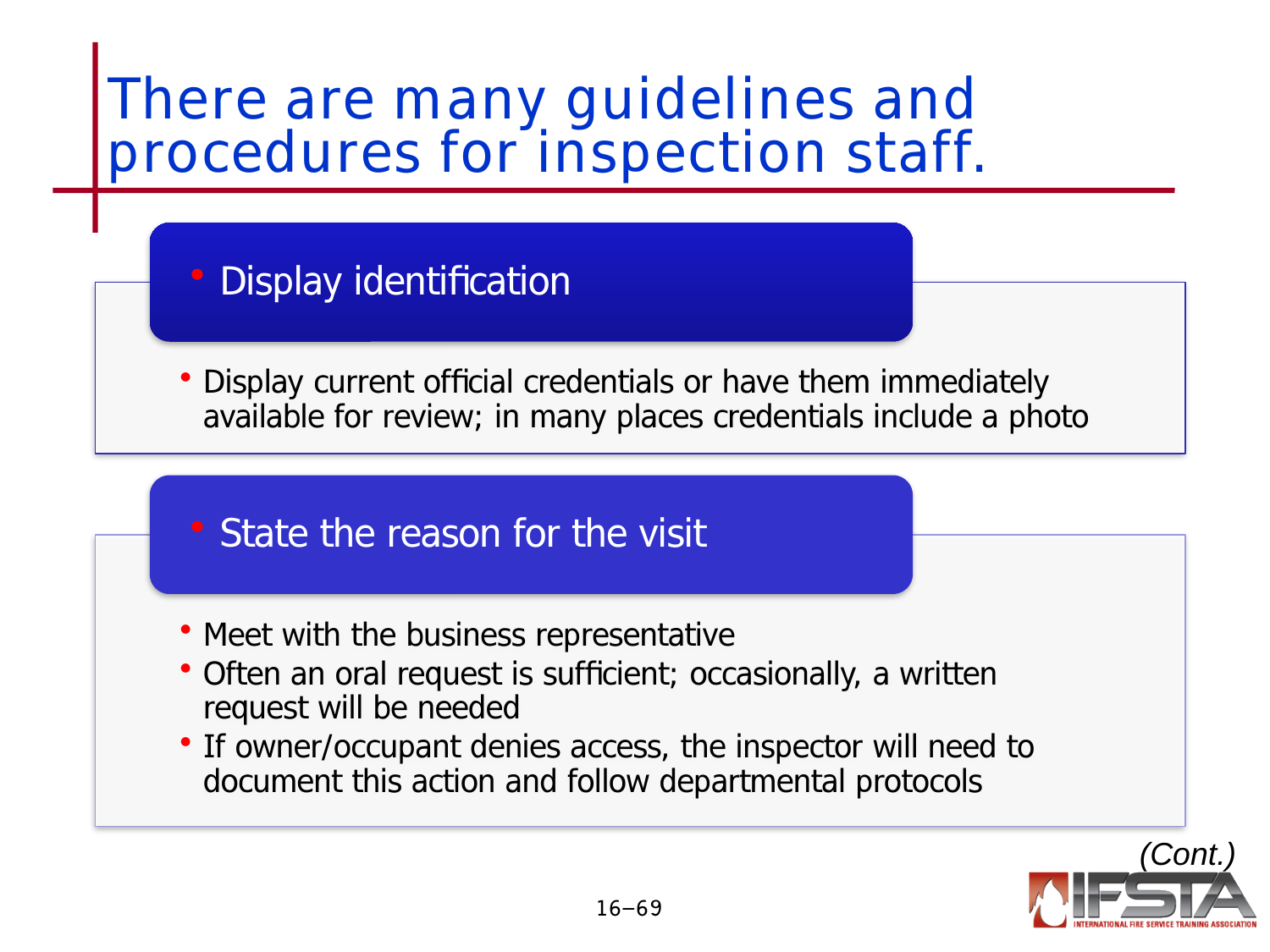

# There are many guidelines and procedures for inspection staff.
Display current official credentials or have them immediately available for review; in many places credentials include a photo
Display identification
Meet with the business representative
Often an oral request is sufficient; occasionally, a written request will be needed
If owner/occupant denies access, the inspector will need to document this action and follow departmental protocols
State the reason for the visit
(Cont.)
16–69